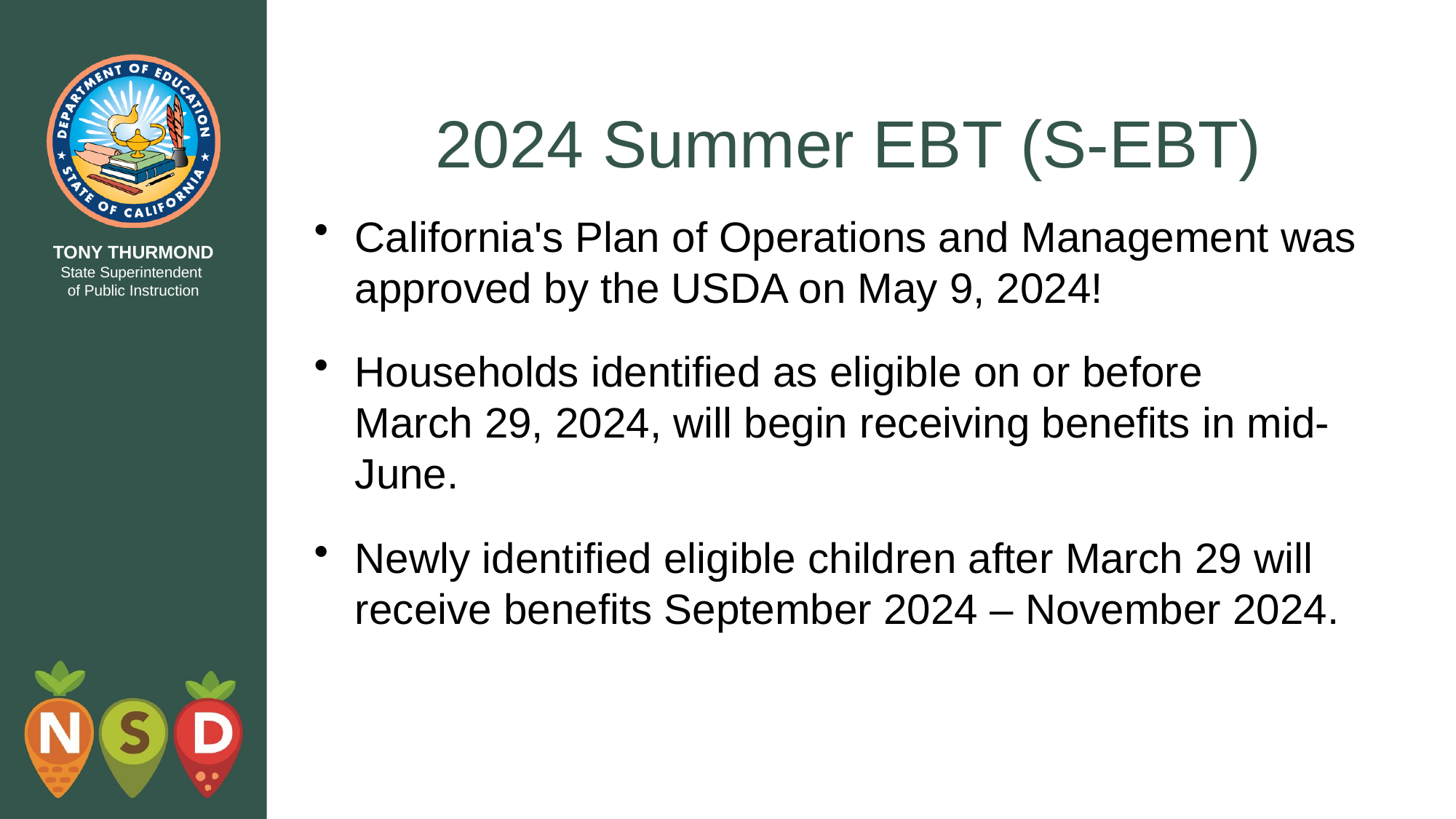

# 2024 Summer EBT (S-EBT)
California's Plan of Operations and Management was approved by the USDA on May 9, 2024!
Households identified as eligible on or before March 29, 2024, will begin receiving benefits in mid-June.
Newly identified eligible children after March 29 will receive benefits September 2024 – November 2024.